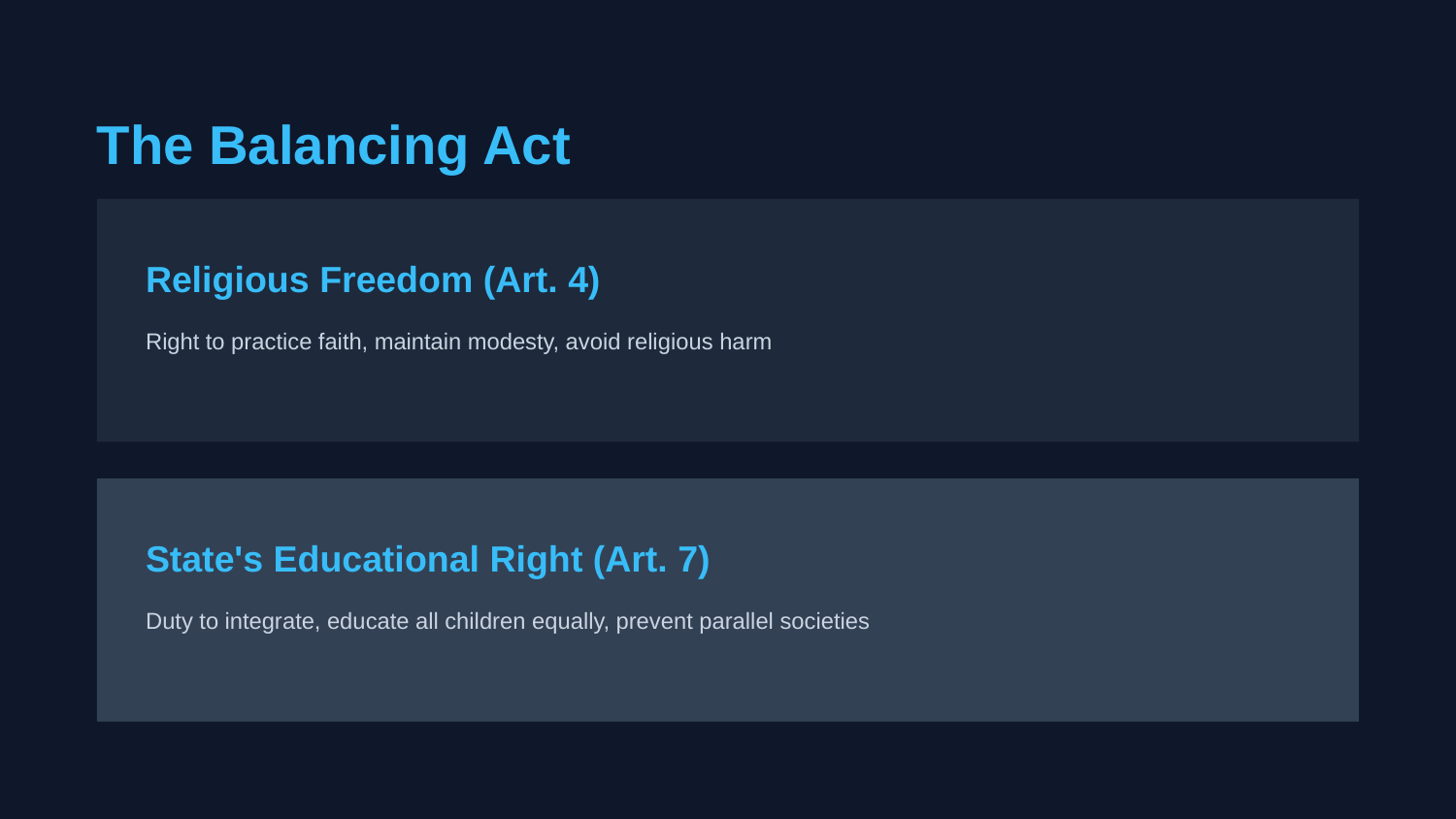

The Balancing Act

Religious Freedom (Art. 4)
Right to practice faith, maintain modesty, avoid religious harm

State's Educational Right (Art. 7)
Duty to integrate, educate all children equally, prevent parallel societies